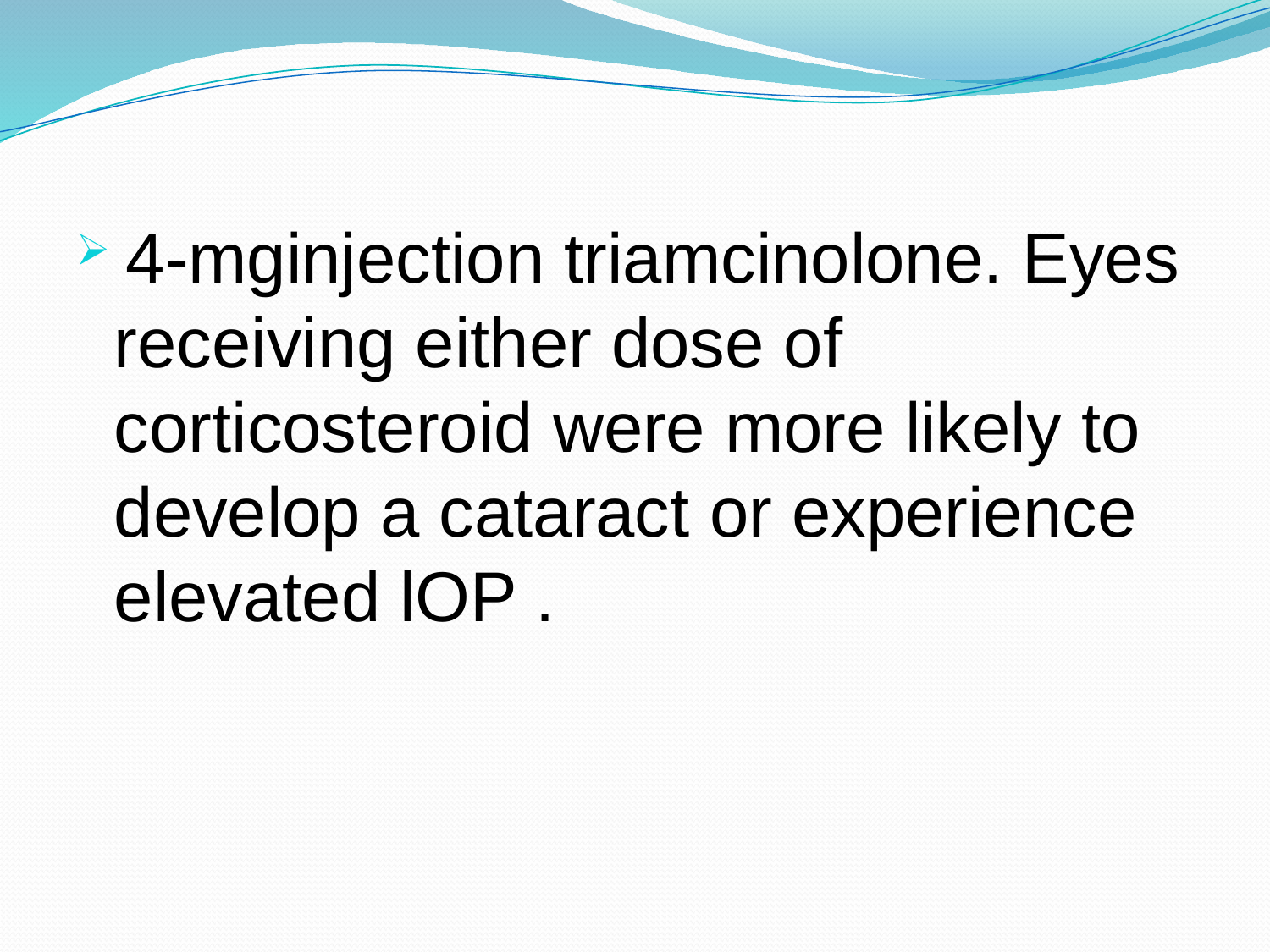

4-mginjection triamcinolone. Eyes receiving either dose of corticosteroid were more likely to develop a cataract or experience elevated lOP .